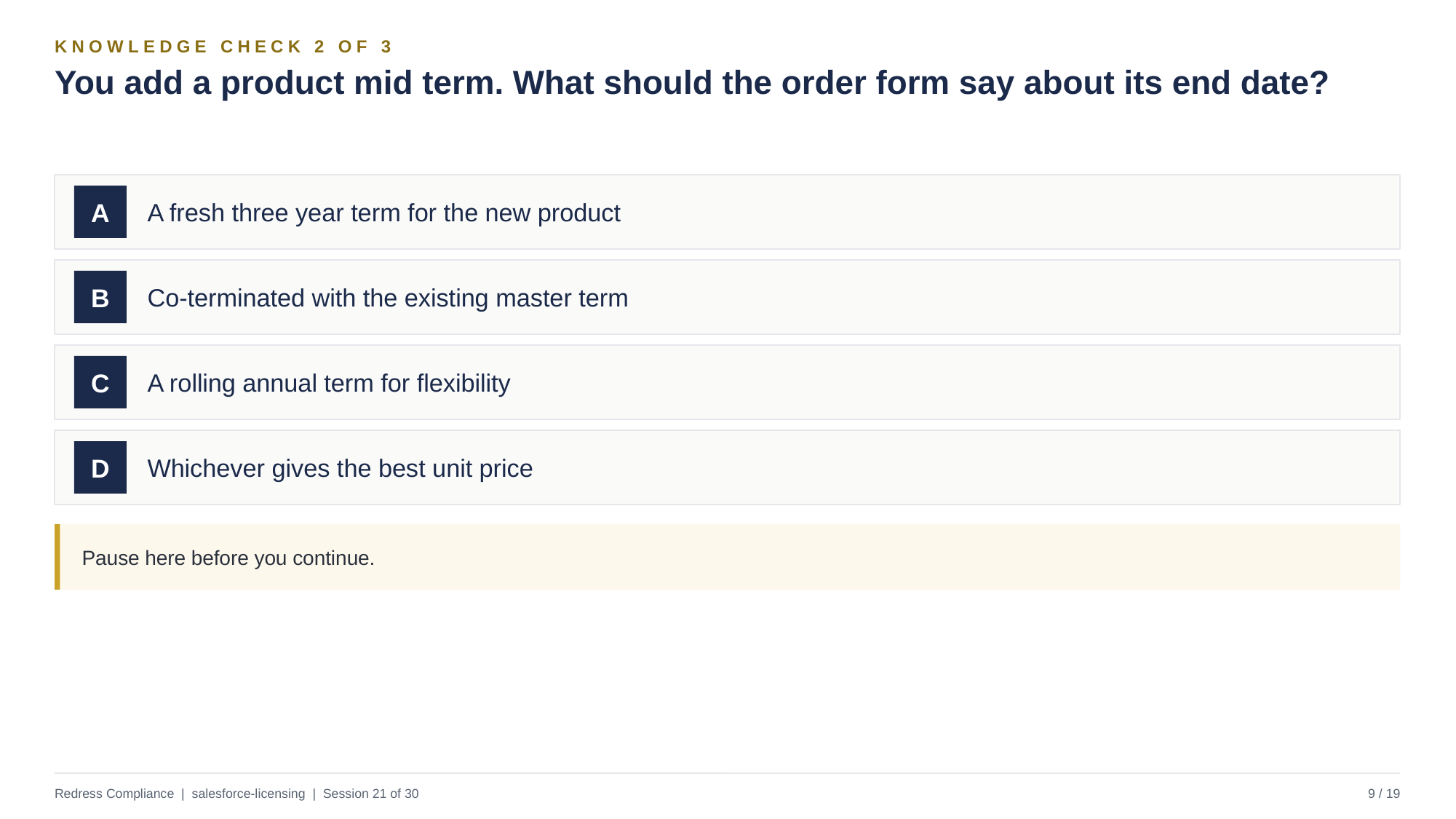

KNOWLEDGE CHECK 2 OF 3
You add a product mid term. What should the order form say about its end date?

A fresh three year term for the new product

A

Co-terminated with the existing master term

B

A rolling annual term for flexibility

C

Whichever gives the best unit price

D

Pause here before you continue.

Redress Compliance  |  salesforce-licensing  |  Session 21 of 30
9 / 19